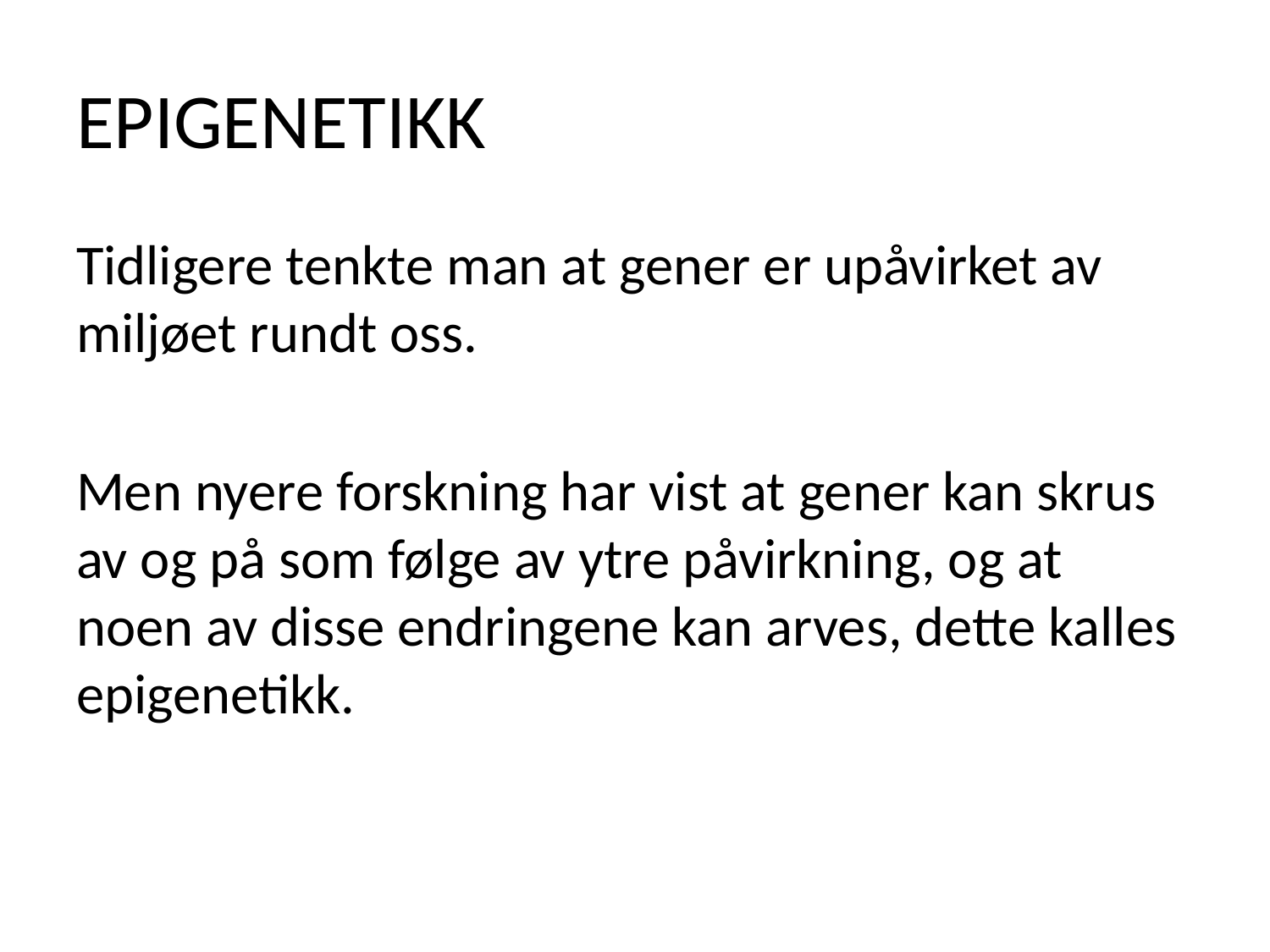

# EPIGENETIKK
Tidligere tenkte man at gener er upåvirket av miljøet rundt oss.

Men nyere forskning har vist at gener kan skrus av og på som følge av ytre påvirkning, og at noen av disse endringene kan arves, dette kalles epigenetikk.